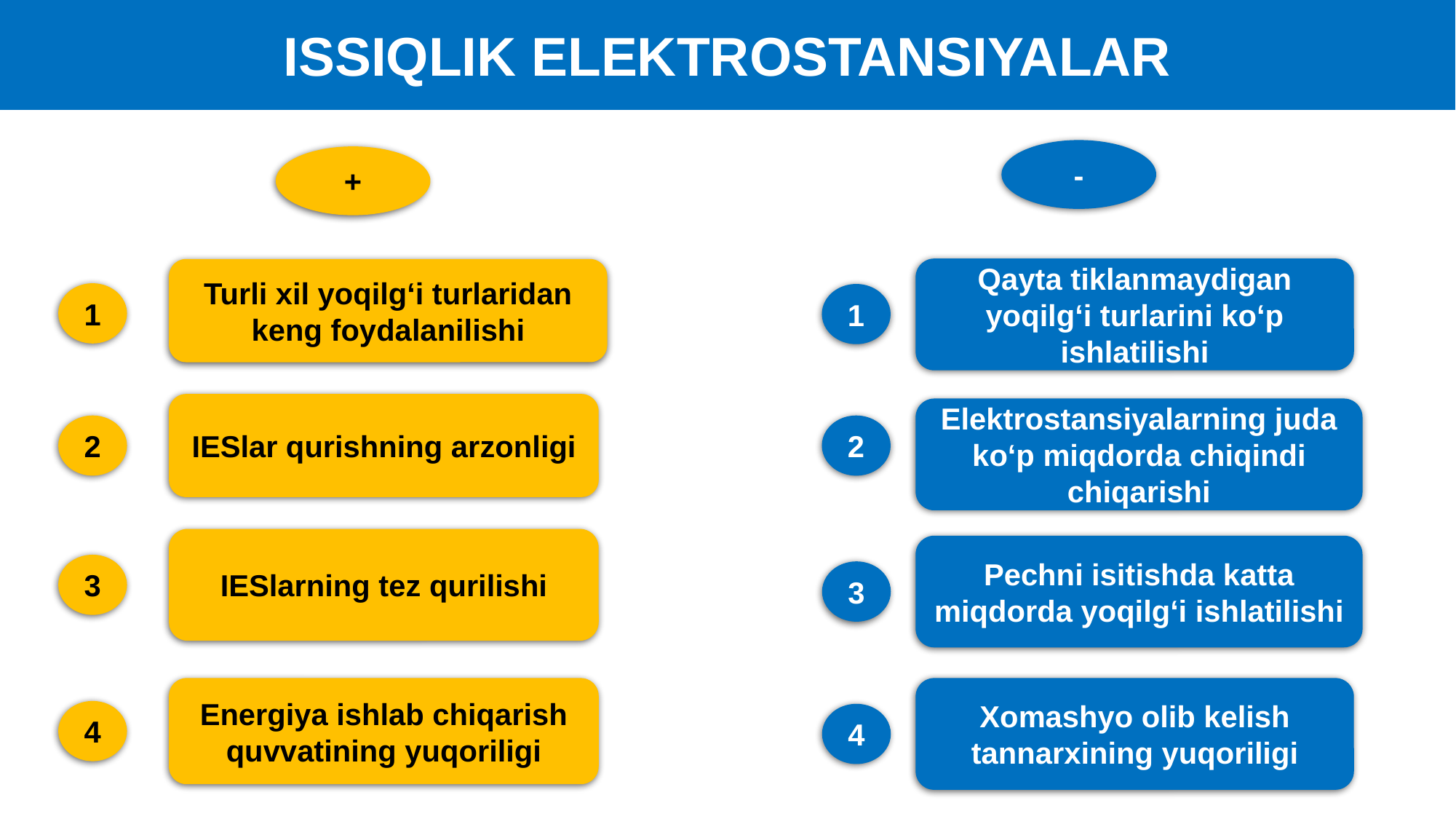

ISSIQLIK ELEKTROSTANSIYALAR
-
+
Qayta tiklanmaydigan yoqilg‘i turlarini ko‘p ishlatilishi
Turli xil yoqilg‘i turlaridan keng foydalanilishi
1
1
IESlar qurishning arzonligi
Elektrostansiyalarning juda ko‘p miqdorda chiqindi chiqarishi
2
2
IESlarning tez qurilishi
Pechni isitishda katta miqdorda yoqilg‘i ishlatilishi
3
3
Xomashyo olib kelish tannarxining yuqoriligi
Energiya ishlab chiqarish quvvatining yuqoriligi
4
4